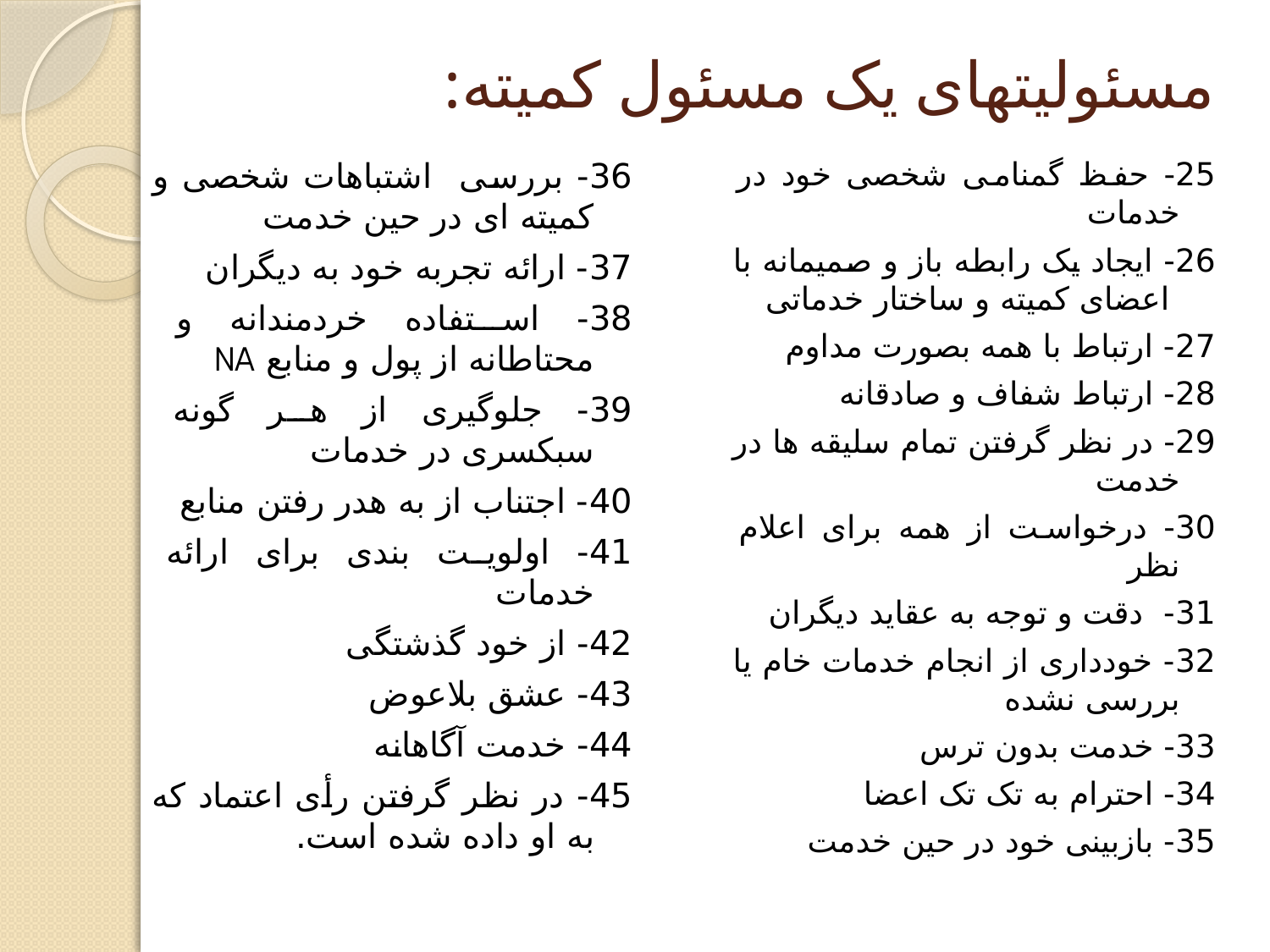

# مسئولیتهای یک مسئول کمیته:
36- بررسی  اشتباهات شخصی و کمیته ای در حین خدمت
37- ارائه تجربه خود به دیگران
38- استفاده خردمندانه و محتاطانه از پول و منابع NA
39- جلوگیری از هر گونه سبکسری در خدمات
40- اجتناب از به هدر رفتن منابع
41- اولویت بندی برای ارائه خدمات
42- از خود گذشتگی
43- عشق بلاعوض
44- خدمت آگاهانه
45- در نظر گرفتن رأی اعتماد که به او داده شده است.

25- حفظ گمنامی شخصی خود در خدمات
26- ایجاد یک رابطه باز و صمیمانه با  اعضای کمیته و ساختار خدماتی
27- ارتباط با همه بصورت مداوم
28- ارتباط شفاف و صادقانه
29- در نظر گرفتن تمام سلیقه ها در خدمت
30- درخواست از همه برای اعلام نظر
31-  دقت و توجه به عقاید دیگران
32- خودداری از انجام خدمات خام یا بررسی نشده
33- خدمت بدون ترس
34- احترام به تک تک اعضا
35- بازبینی خود در حین خدمت